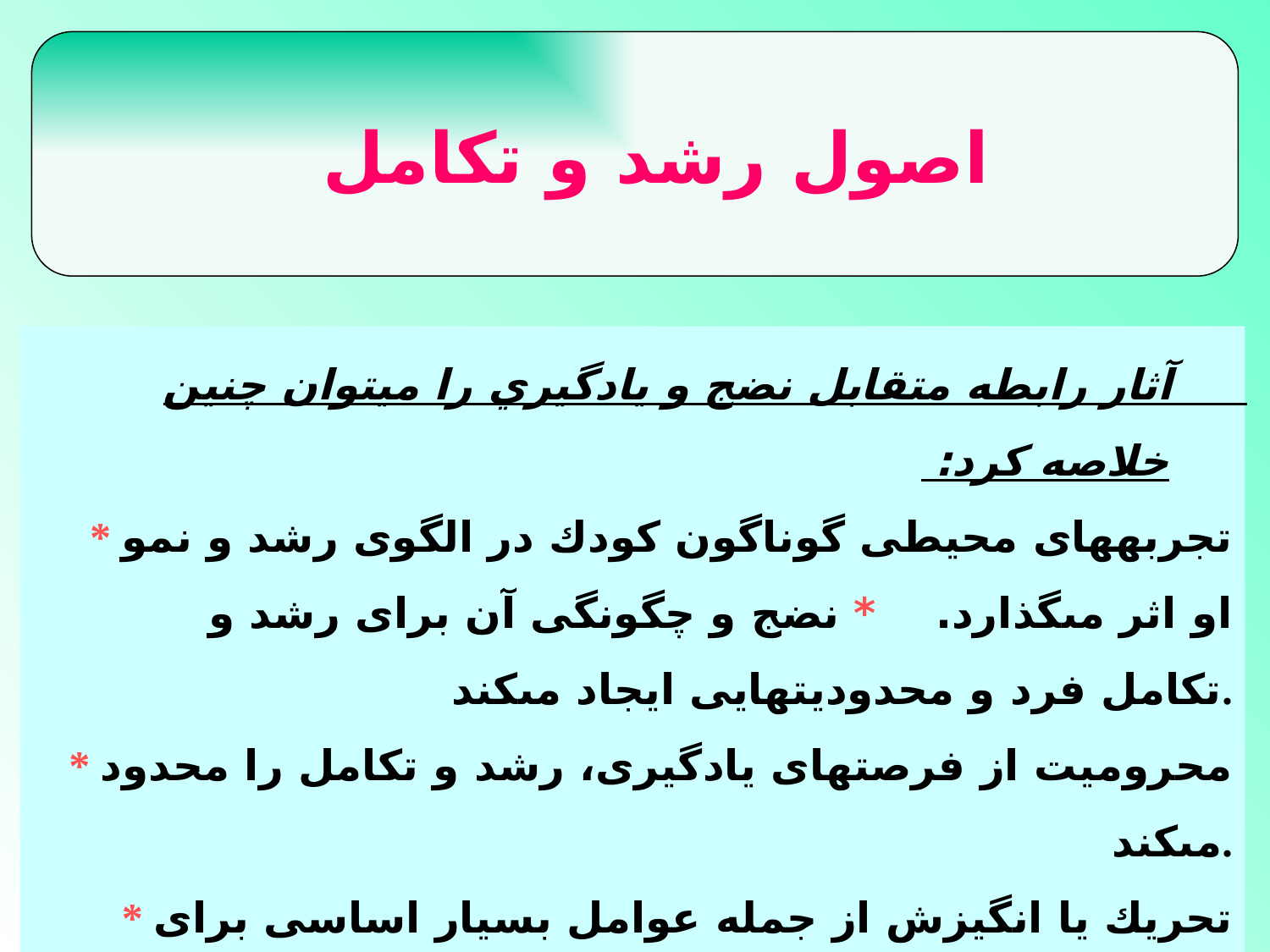

اصول رشد و تكامل
    آثار رابطه متقابل نضج و يادگيري را ميتوان چنين خلاصه كرد:
 * تجربه‏هاى محيطى گوناگون كودك در الگوى رشد و نمو او اثر مى‏گذارد.    * نضج و چگونگى آن براى رشد و تكامل فرد و محدوديتهايى ايجاد مى‏كند.
* محروميت از فرصتهاى يادگيرى، رشد و تكامل را محدود مى‏كند.
* تحريك يا انگيزش از جمله عوامل بسيار اساسى براى رشد و تكامل كامل است.
* اثر بخشى يادگيرى به زمان خاص بستگى دارد.